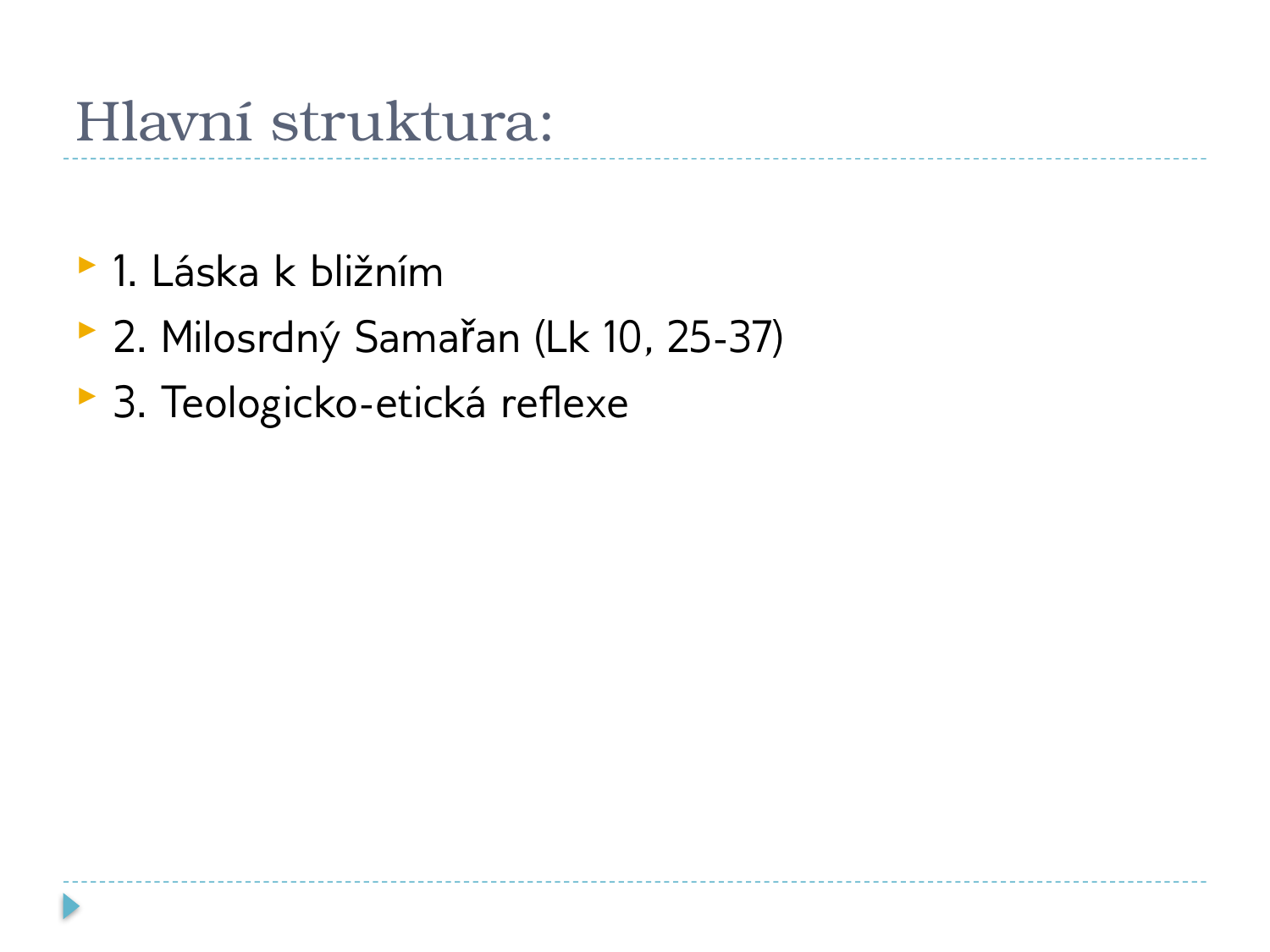

# Hlavní struktura:

1. Láska k bližním
2. Milosrdný Samařan (Lk 10, 25-37)
3. Teologicko-etická reflexe